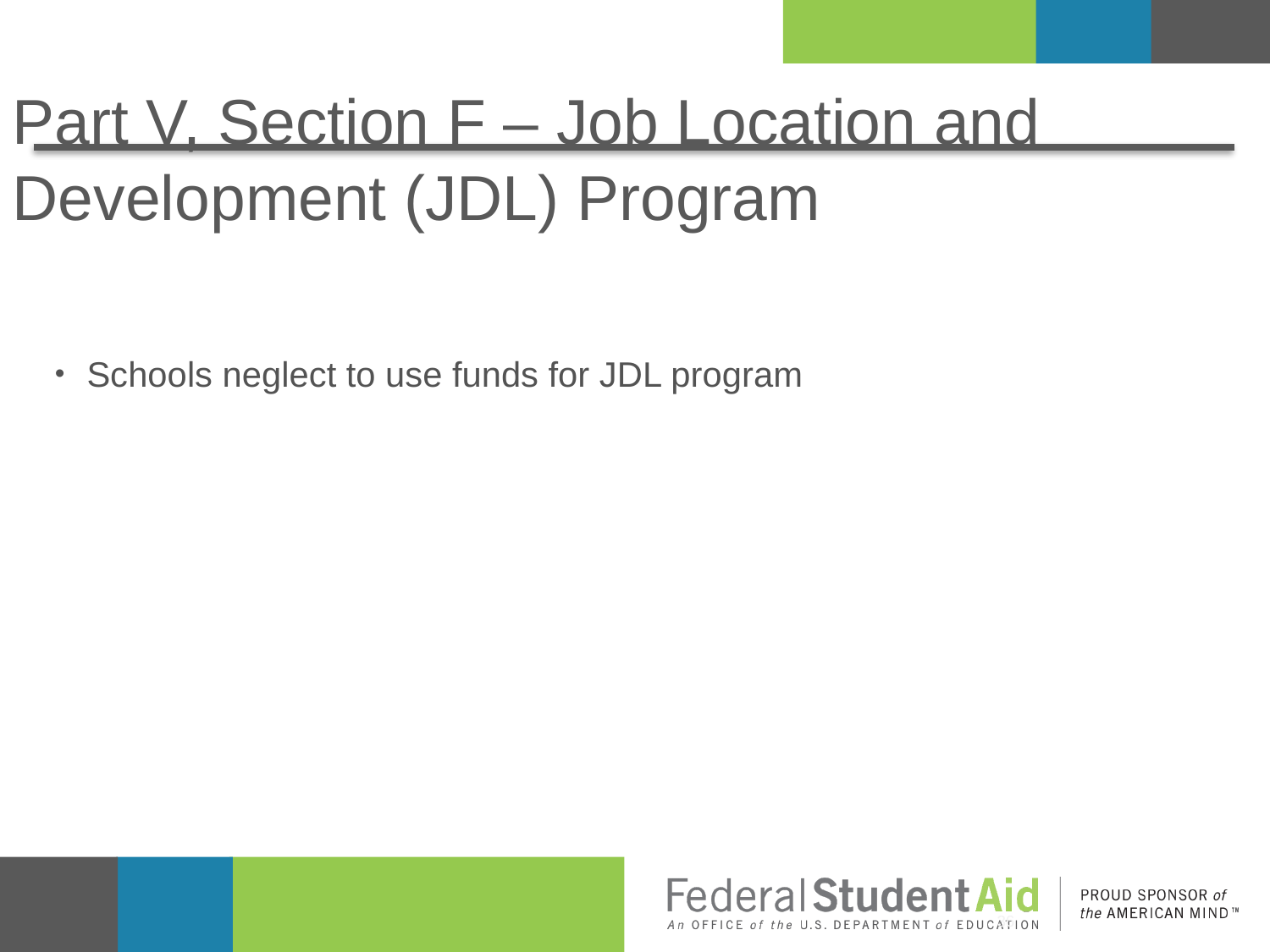

# Part V, Section F – Job Location and Development (JDL) Program

Schools neglect to use funds for JDL program
36